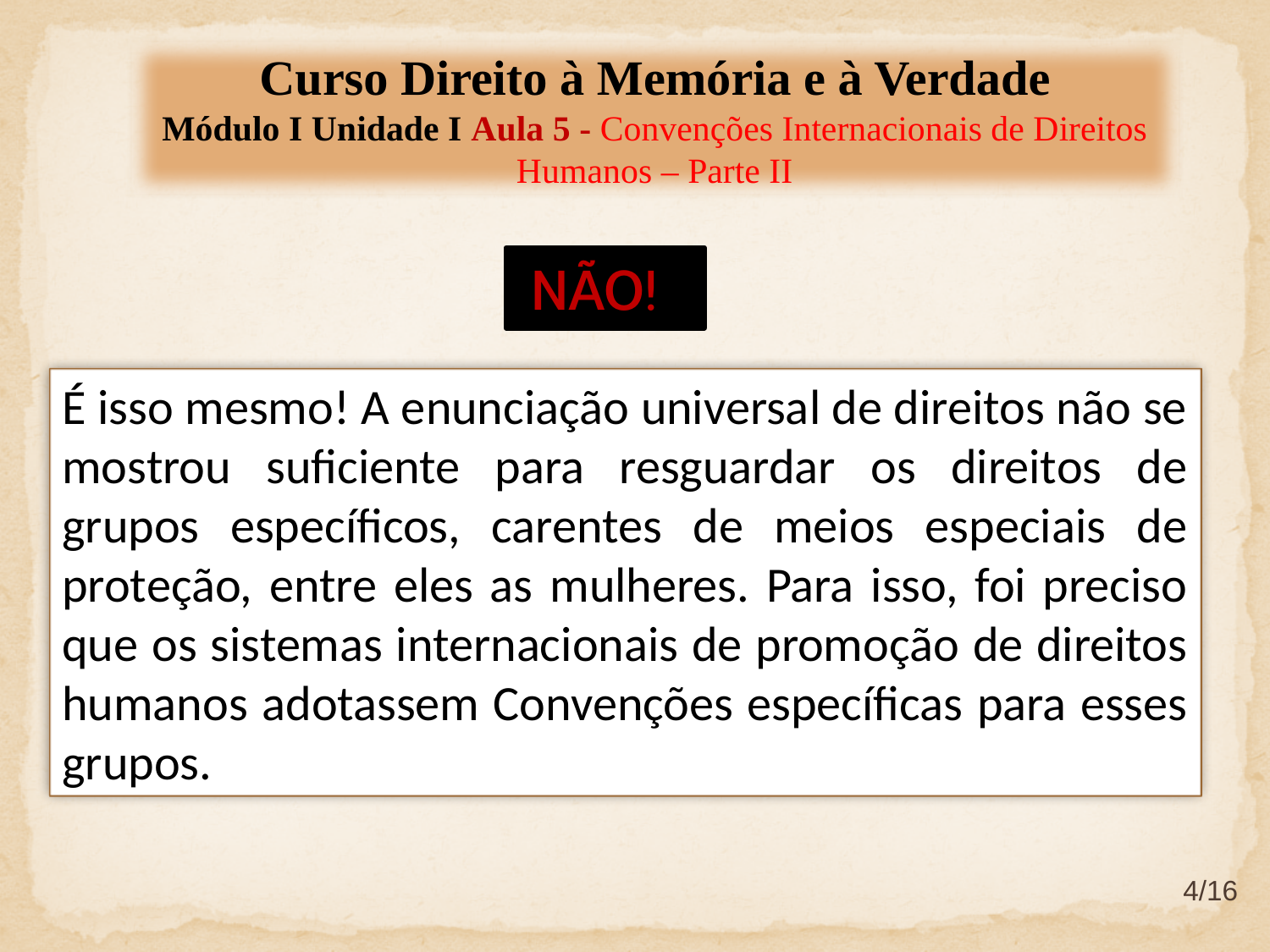

Curso Direito à Memória e à Verdade
Módulo I Unidade I Aula 5 - Convenções Internacionais de Direitos Humanos – Parte II
 NÃO!
É isso mesmo! A enunciação universal de direitos não se mostrou suficiente para resguardar os direitos de grupos específicos, carentes de meios especiais de proteção, entre eles as mulheres. Para isso, foi preciso que os sistemas internacionais de promoção de direitos humanos adotassem Convenções específicas para esses grupos.
4/16